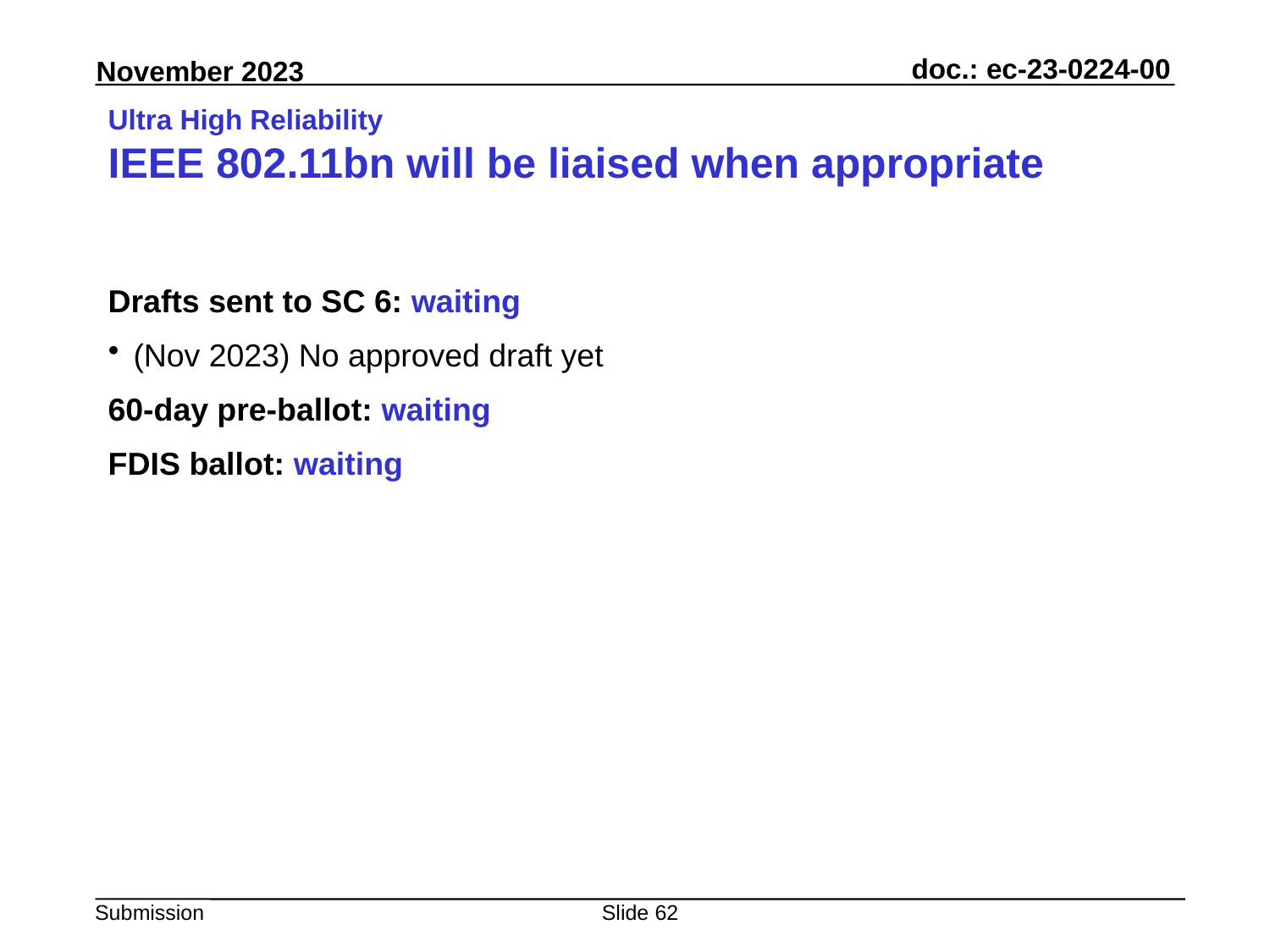

# Ultra High Reliability IEEE 802.11bn will be liaised when appropriate
Drafts sent to SC 6: waiting
(Nov 2023) No approved draft yet
60-day pre-ballot: waiting
FDIS ballot: waiting
Slide 62
Peter Yee, AKAYLA